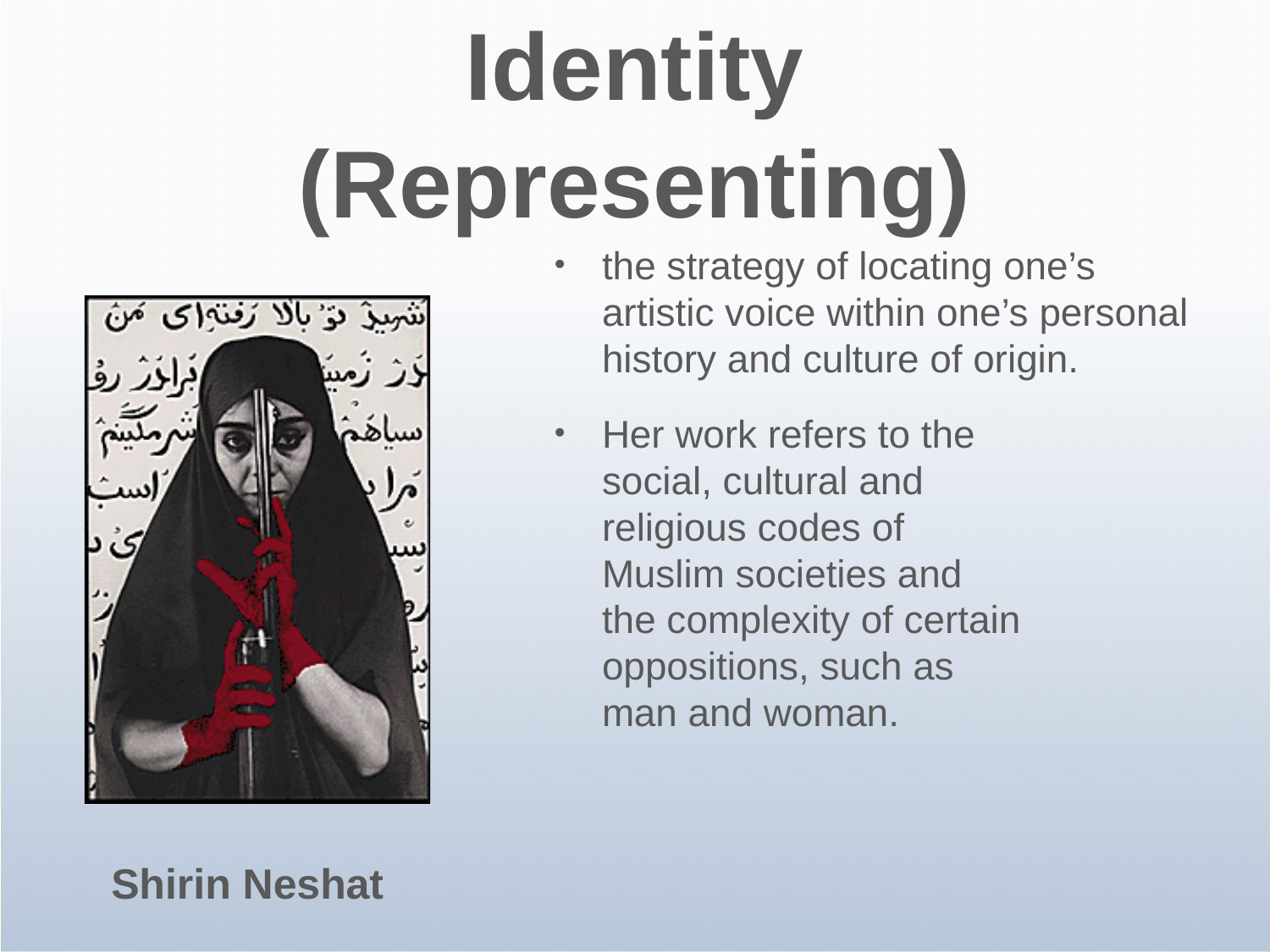

# Identity (Representing)
the strategy of locating one’s artistic voice within one’s personal history and culture of origin.

Her work refers to the social, cultural and religious codes of Muslim societies and the complexity of certain oppositions, such as man and woman.
Shirin Neshat